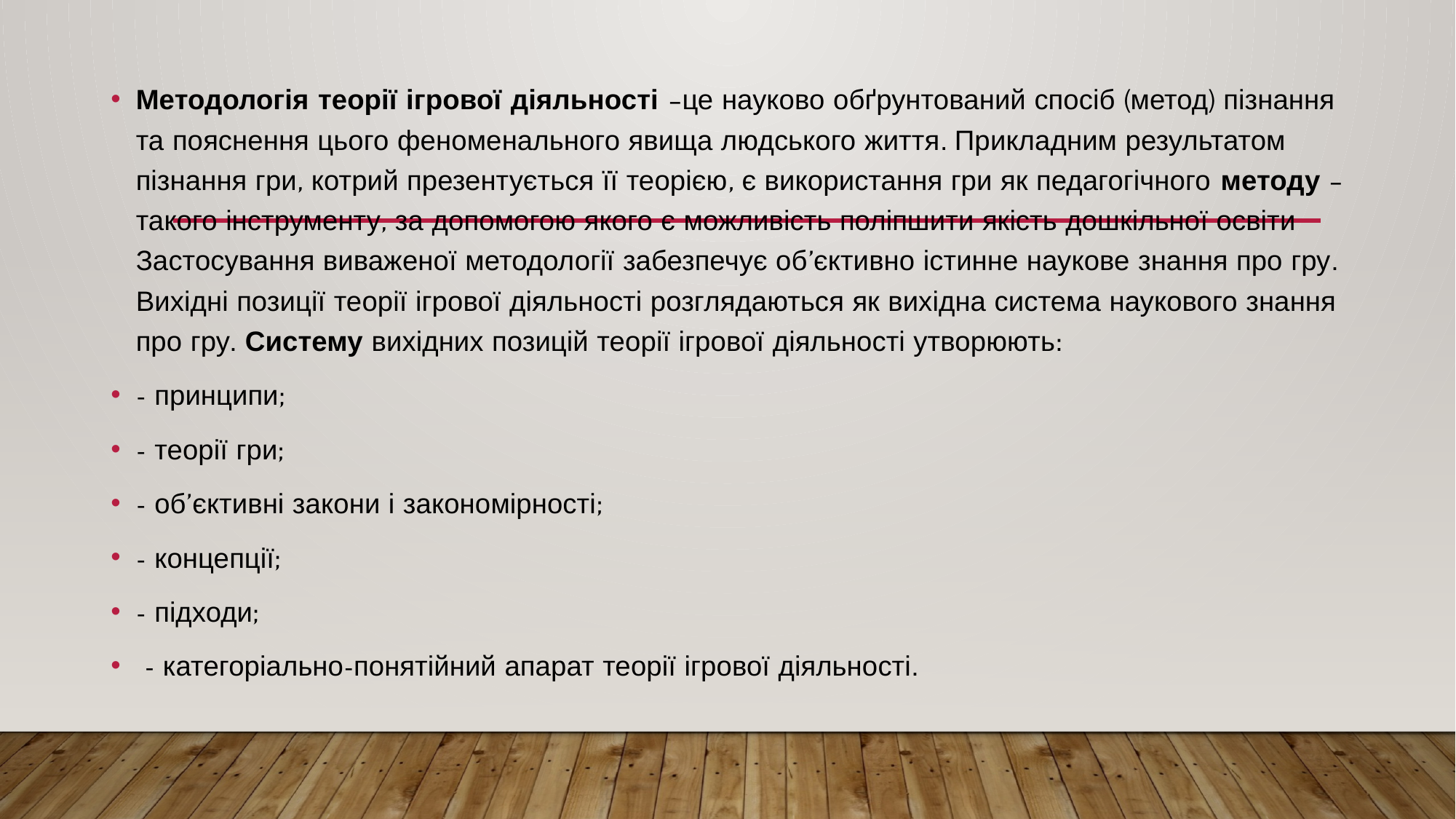

#
Методологія теорії ігрової діяльності –це науково обґрунтований спосіб (метод) пізнання та пояснення цього феноменального явища людського життя. Прикладним результатом пізнання гри, котрий презентується її теорією, є використання гри як педагогічного методу – такого інструменту, за допомогою якого є можливість поліпшити якість дошкільної освіти Застосування виваженої методології забезпечує об’єктивно істинне наукове знання про гру. Вихідні позиції теорії ігрової діяльності розглядаються як вихідна система наукового знання про гру. Систему вихідних позицій теорії ігрової діяльності утворюють:
- принципи;
- теорії гри;
- об’єктивні закони і закономірності;
- концепції;
- підходи;
 - категоріально-понятійний апарат теорії ігрової діяльності.